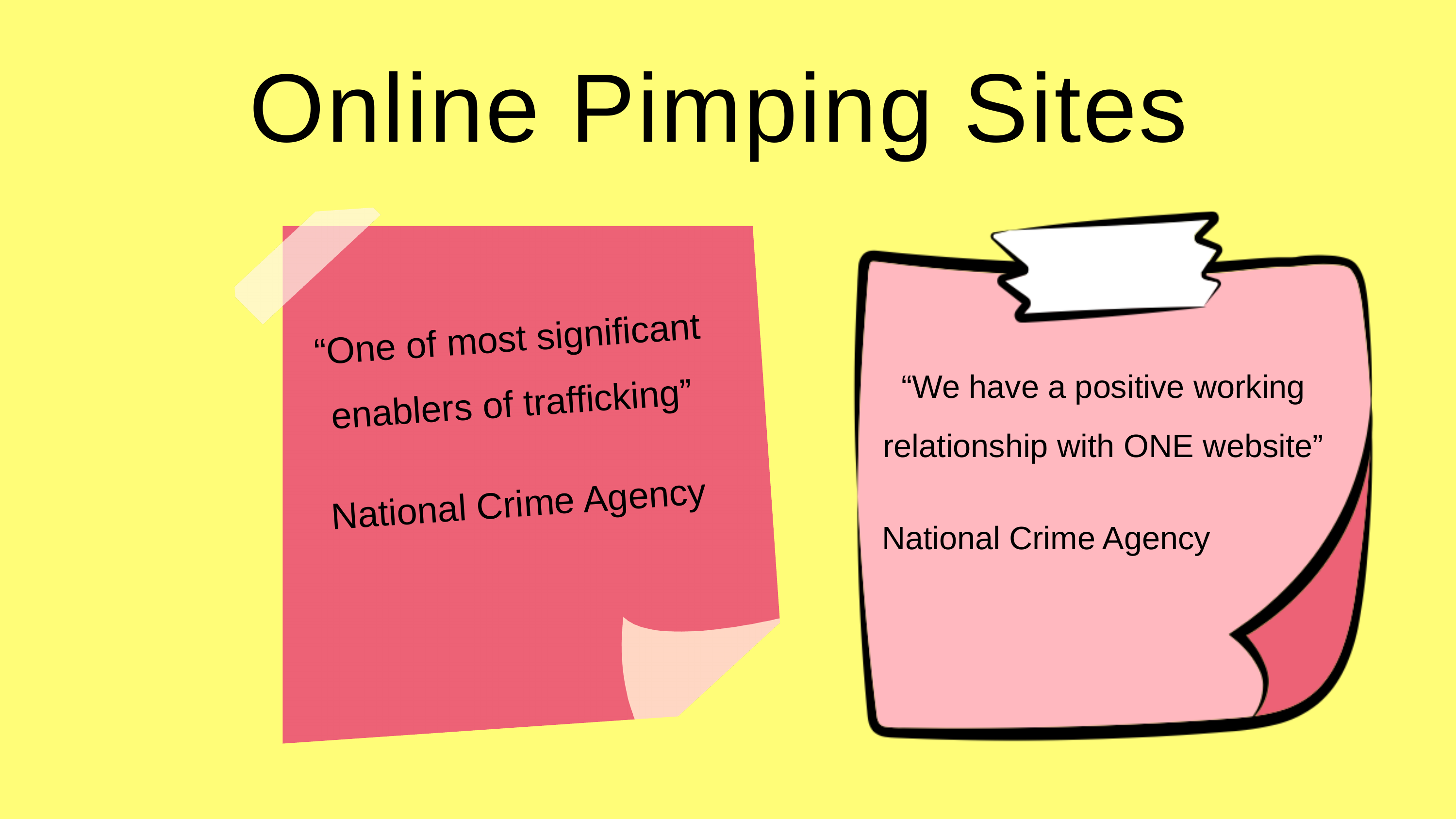

Online Pimping Sites

“One of most significant enablers of trafficking”

National Crime Agency
“We have a positive working relationship with ONE website”

National Crime Agency